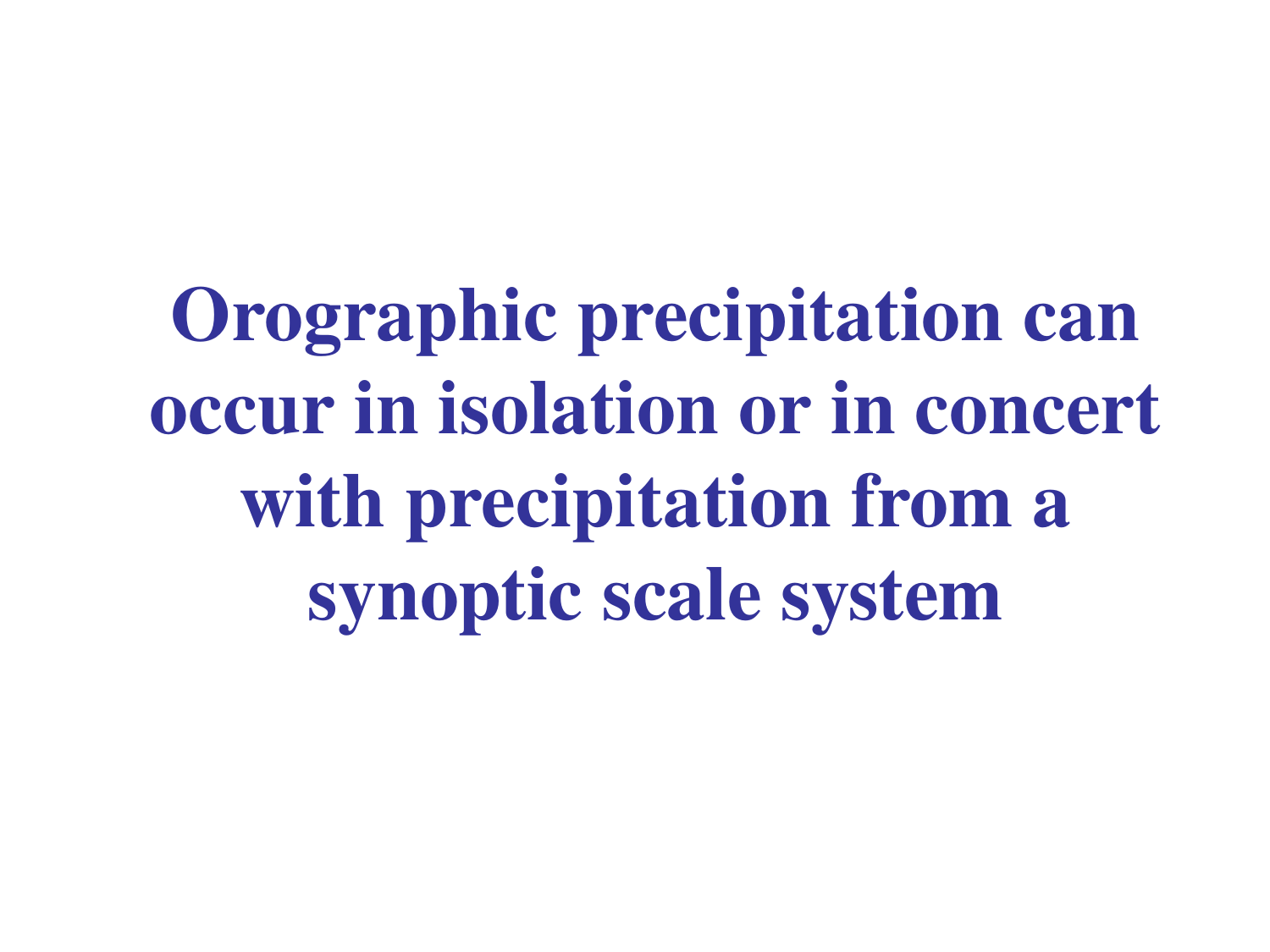

# Orographic precipitation can occur in isolation or in concert with precipitation from a synoptic scale system